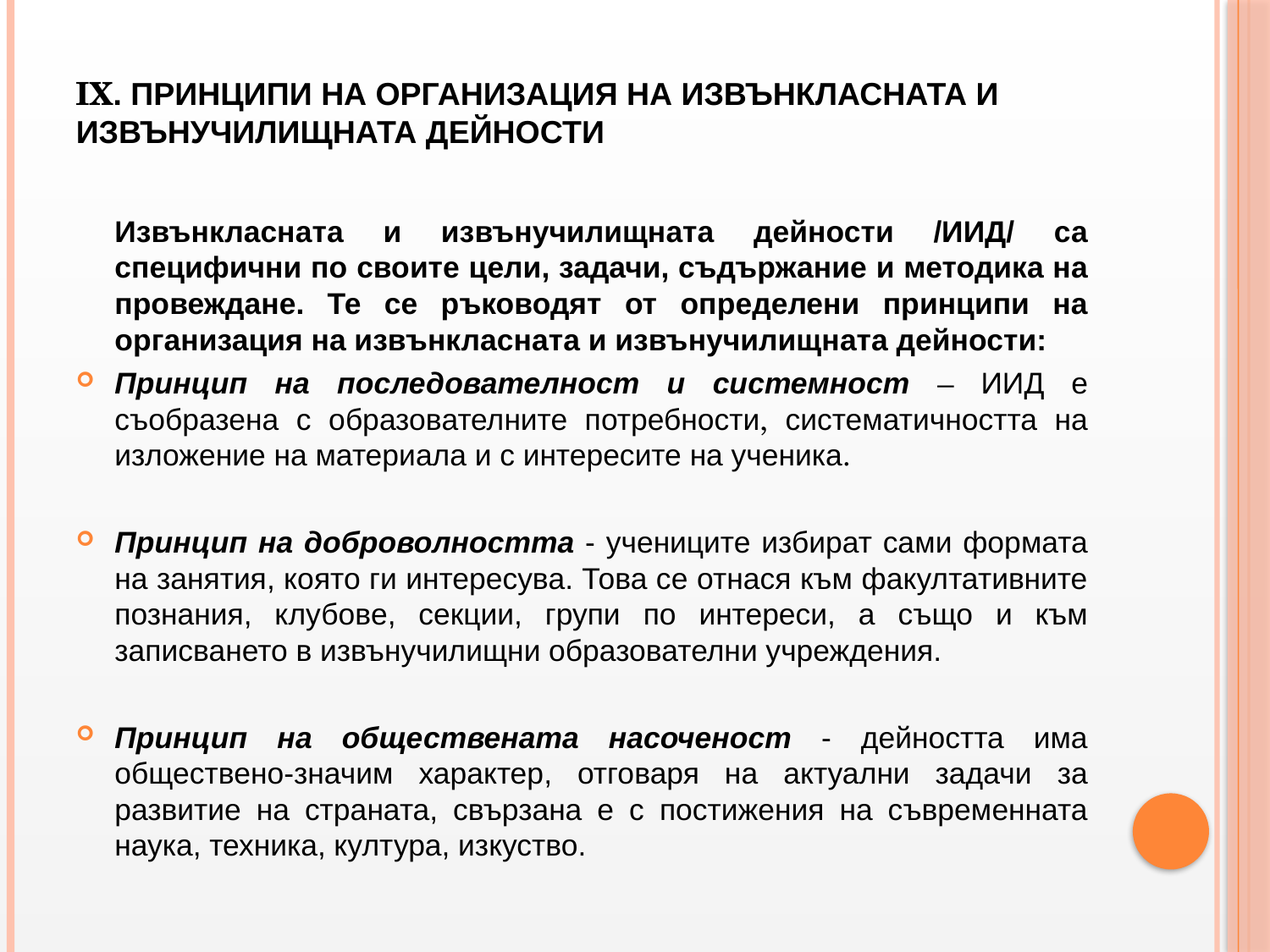

# IX. ПРИНЦИПИ НА ОРГАНИЗАЦИЯ НА ИЗВЪНКЛАСНАТА И ИЗВЪНУЧИЛИЩНАТА ДЕЙНОСТИ
		Извънкласната и извънучилищната дейности /ИИД/ са специфични по своите цели, задачи, съдържание и методика на провеждане. Те се ръководят от определени принципи на организация на извънкласната и извънучилищната дейности:
Принцип на последователност и системност – ИИД е съобразена с образователните потребности, систематичността на изложение на материала и с интересите на ученика.

Принцип на доброволността - учениците избират сами формата на занятия, която ги интересува. Това се отнася към факултативните познания, клубове, секции, групи по интереси, а също и към записването в извънучилищни образователни учреждения.

Принцип на обществената насоченост - дейността има обществено-значим характер, отговаря на актуални задачи за развитие на страната, свързана е с постижения на съвременната наука, техника, култура, изкуство.